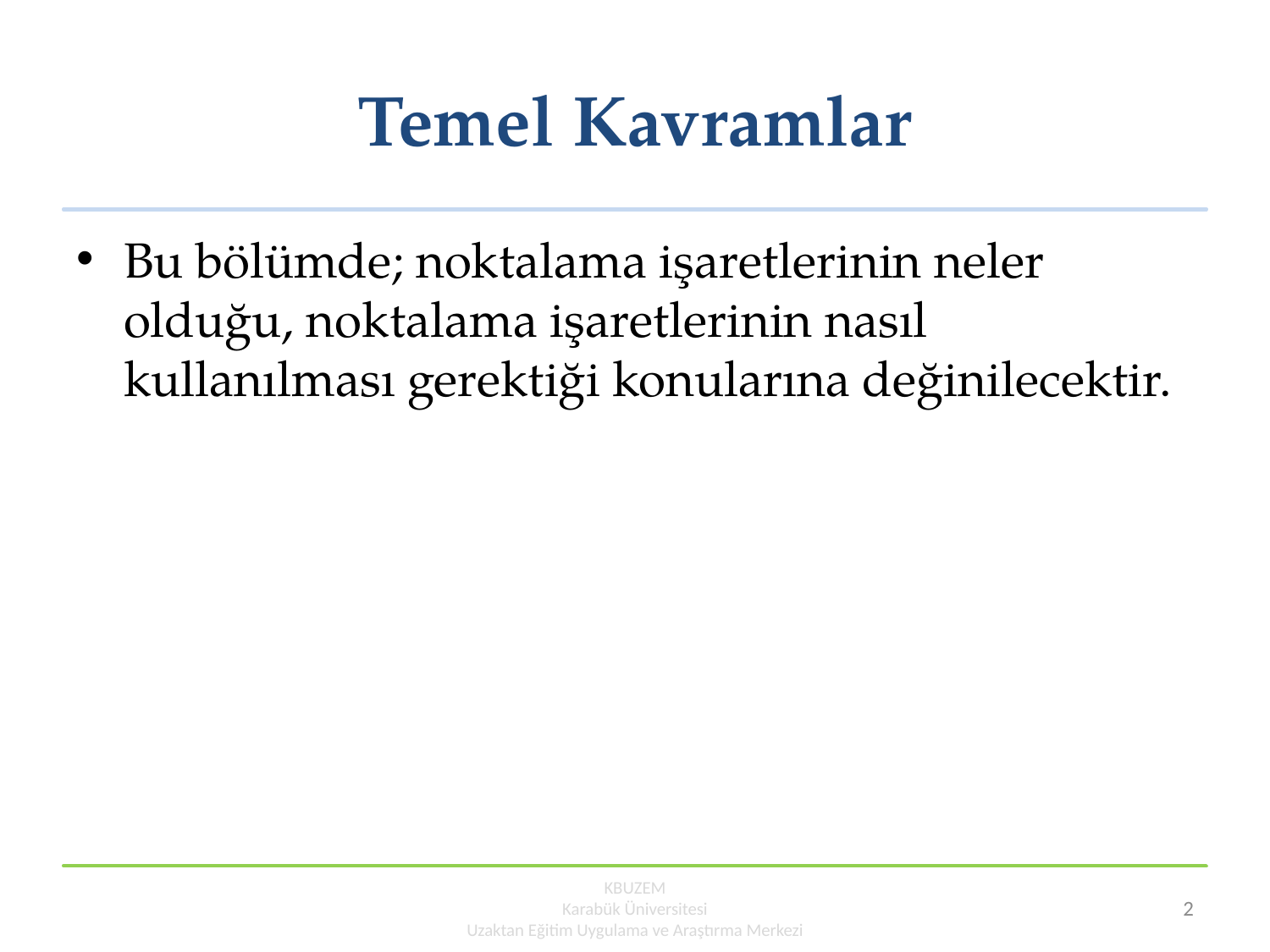

# Temel Kavramlar
Bu bölümde; noktalama işaretlerinin neler olduğu, noktalama işaretlerinin nasıl kullanılması gerektiği konularına değinilecektir.
KBUZEM
Karabük Üniversitesi
Uzaktan Eğitim Uygulama ve Araştırma Merkezi
2